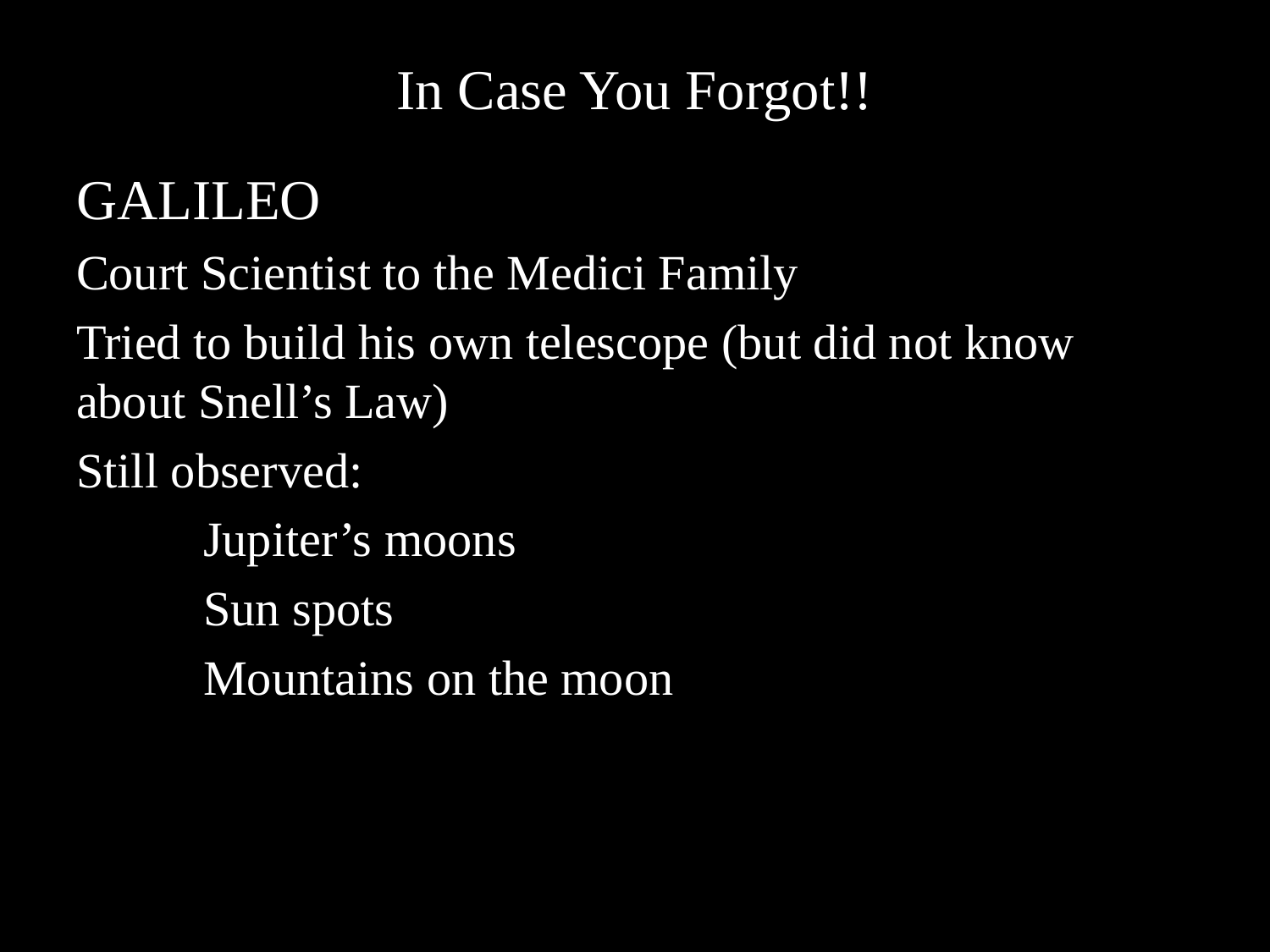

# In Case You Forgot!!
GALILEO
Court Scientist to the Medici Family
Tried to build his own telescope (but did not know about Snell’s Law)
Still observed:
	Jupiter’s moons
	Sun spots
	Mountains on the moon